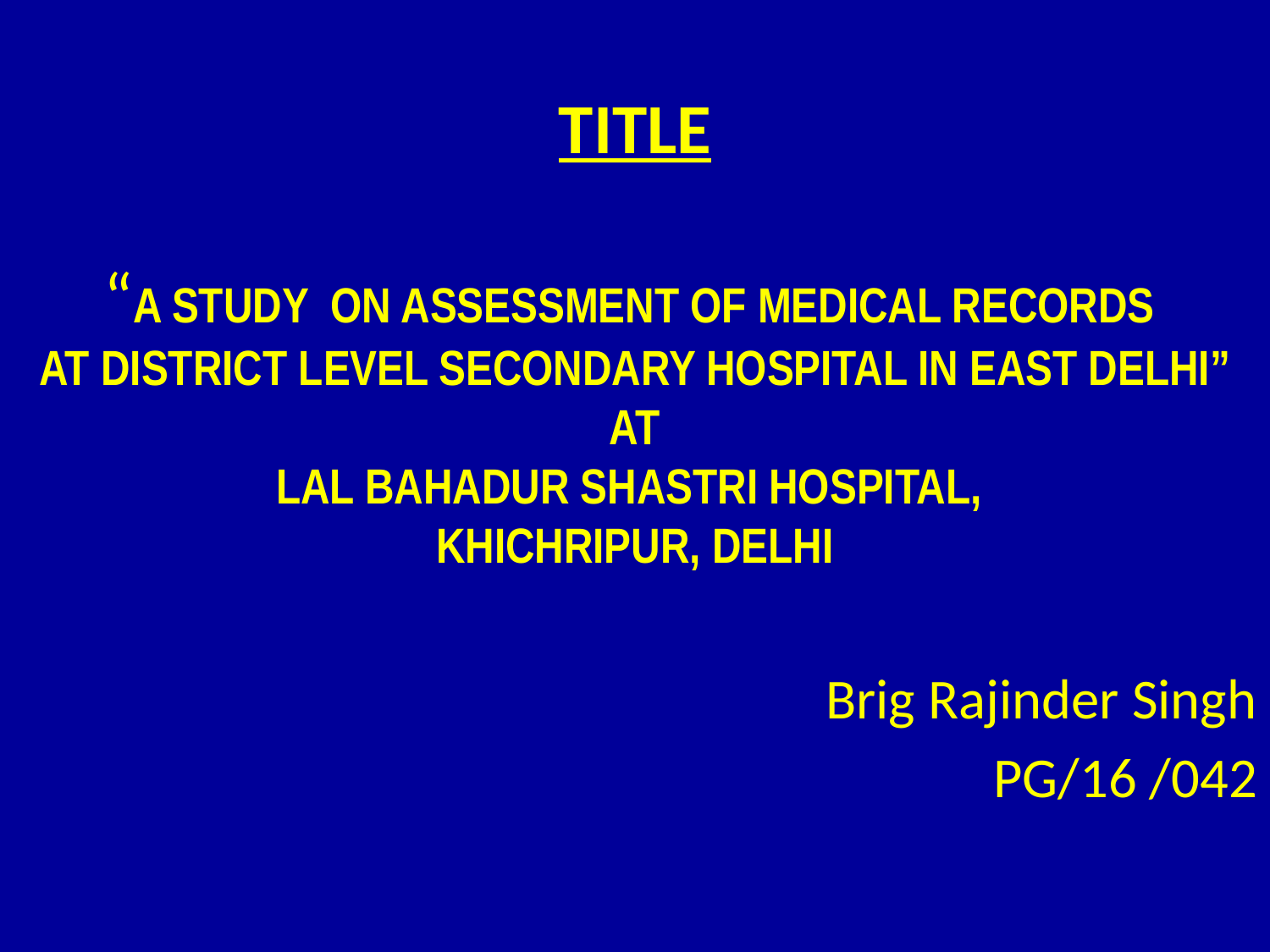

# TITLE “A STUDY  ON ASSESSMENT OF MEDICAL RECORDS AT DISTRICT LEVEL SECONDARY HOSPITAL IN EAST DELHI” AT LAL BAHADUR SHASTRI HOSPITAL, KHICHRIPUR, DELHI
Brig Rajinder Singh
PG/16 /042